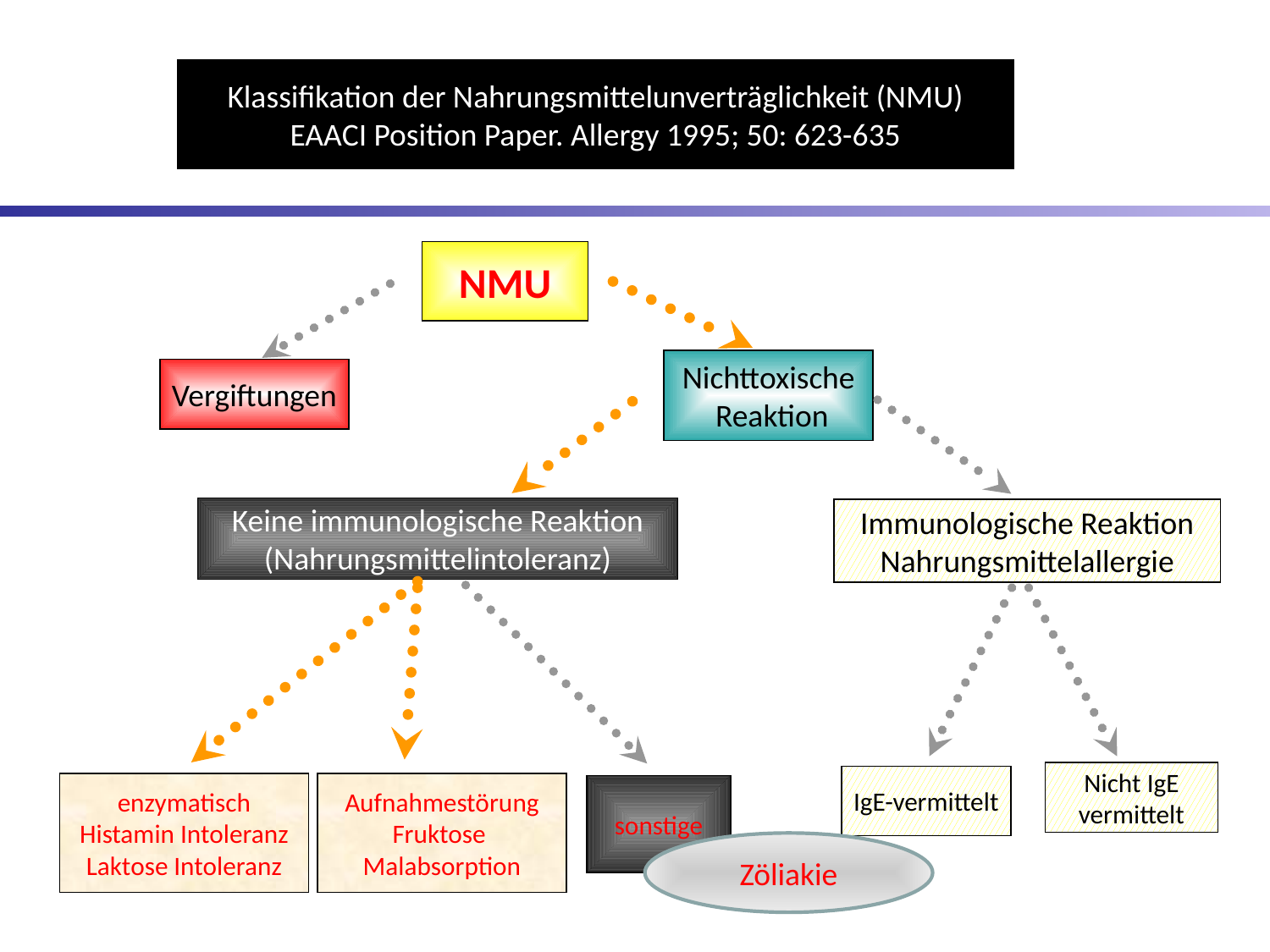

Klassifikation der Nahrungsmittelunverträglichkeit (NMU)
EAACI Position Paper. Allergy 1995; 50: 623-635
NMU

Nichttoxische
 Reaktion

Vergiftungen

Immunologische Reaktion
Nahrungsmittelallergie

Keine immunologische Reaktion
(Nahrungsmittelintoleranz)

Nicht IgE
vermittelt
IgE-vermittelt
enzymatisch
Histamin Intoleranz
Laktose Intoleranz
Aufnahmestörung
Fruktose
Malabsorption
sonstige
Zöliakie